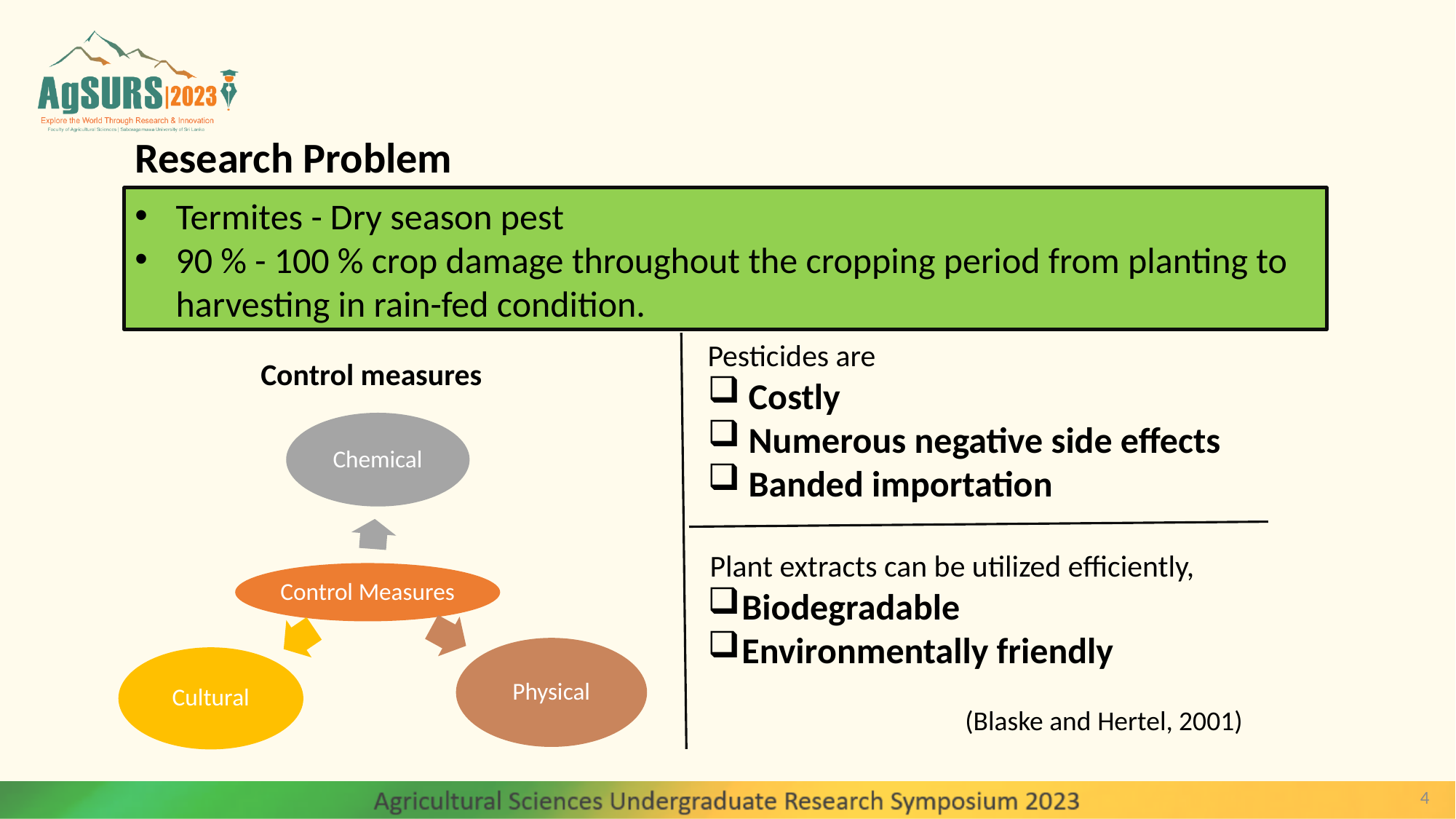

Research Problem
Termites - Dry season pest
90 % - 100 % crop damage throughout the cropping period from planting to harvesting in rain-fed condition.
Pesticides are
Costly
Numerous negative side effects
Banded importation
Control Measures

Chemical

Physical

Cultural
  Control measures
 Plant extracts can be utilized efficiently,

Biodegradable
Environmentally friendly

                        (Blaske and Hertel, 2001)

4